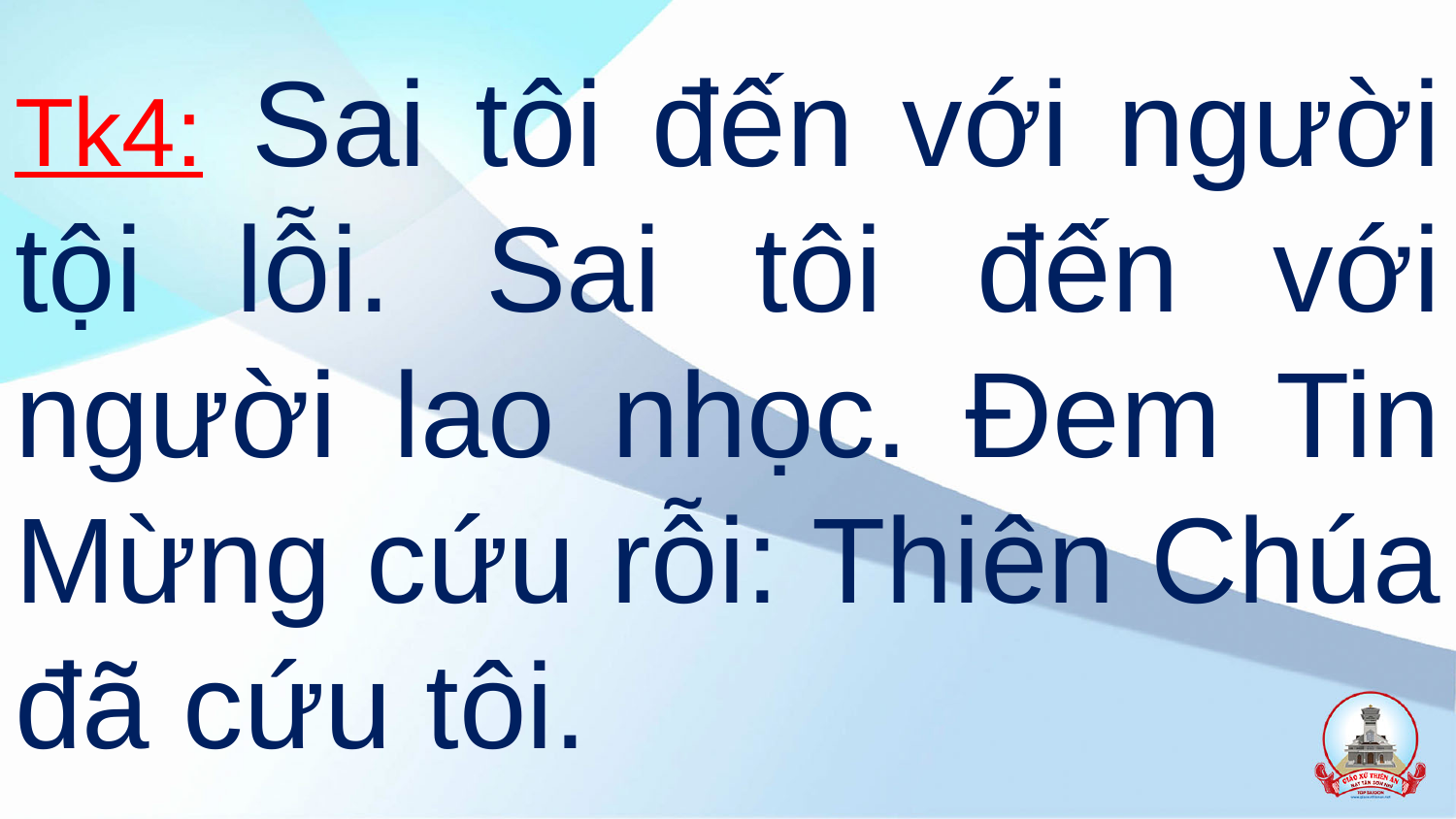

# Tk4: Sai tôi đến với người tội lỗi. Sai tôi đến với người lao nhọc. Đem Tin Mừng cứu rỗi: Thiên Chúa đã cứu tôi.